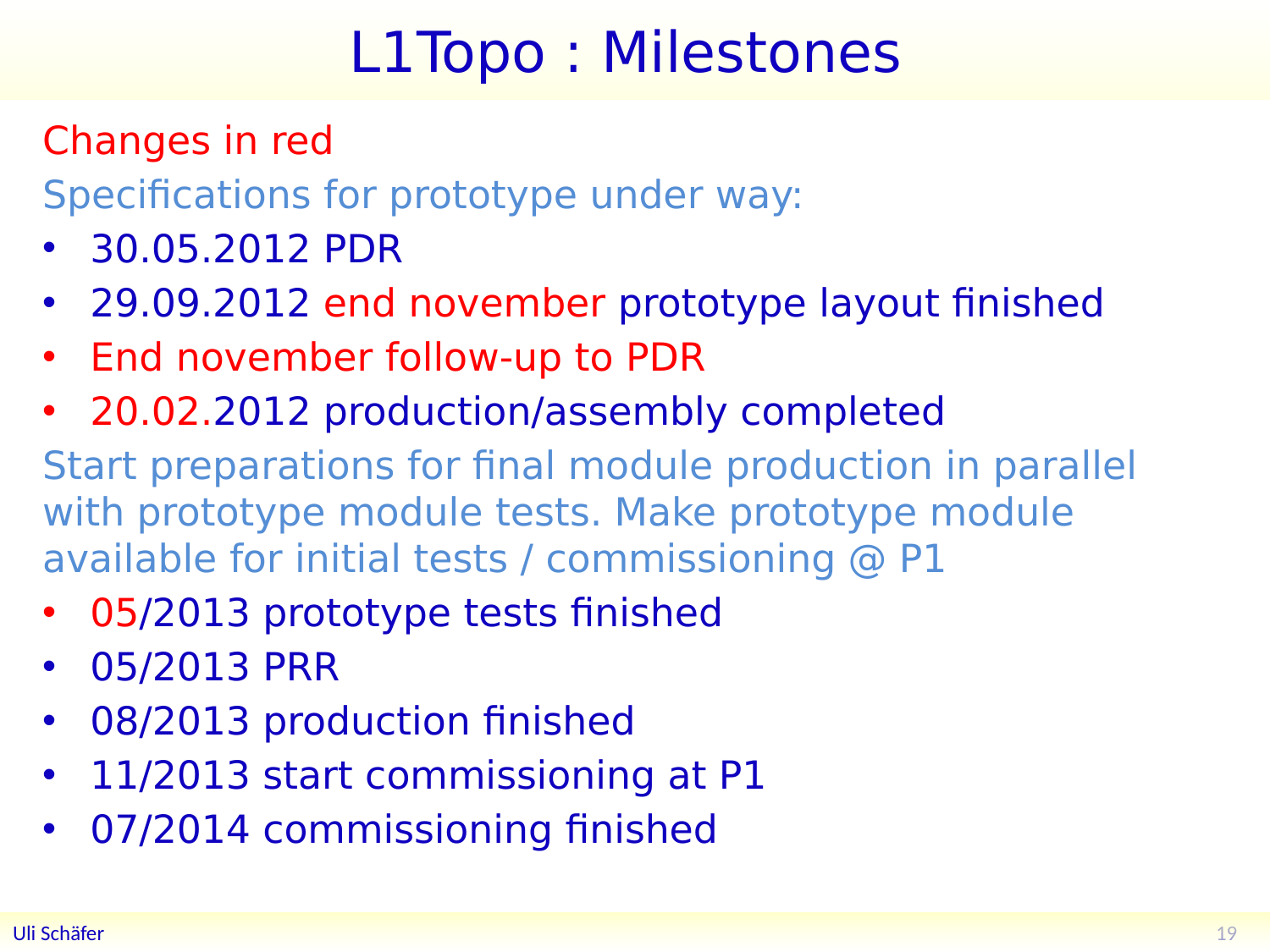

# L1Topo : Milestones
Changes in red
Specifications for prototype under way:
30.05.2012 PDR
29.09.2012 end november prototype layout finished
End november follow-up to PDR
20.02.2012 production/assembly completed
Start preparations for final module production in parallel with prototype module tests. Make prototype module available for initial tests / commissioning @ P1
05/2013 prototype tests finished
05/2013 PRR
08/2013 production finished
11/2013 start commissioning at P1
07/2014 commissioning finished

19
Uli Schäfer